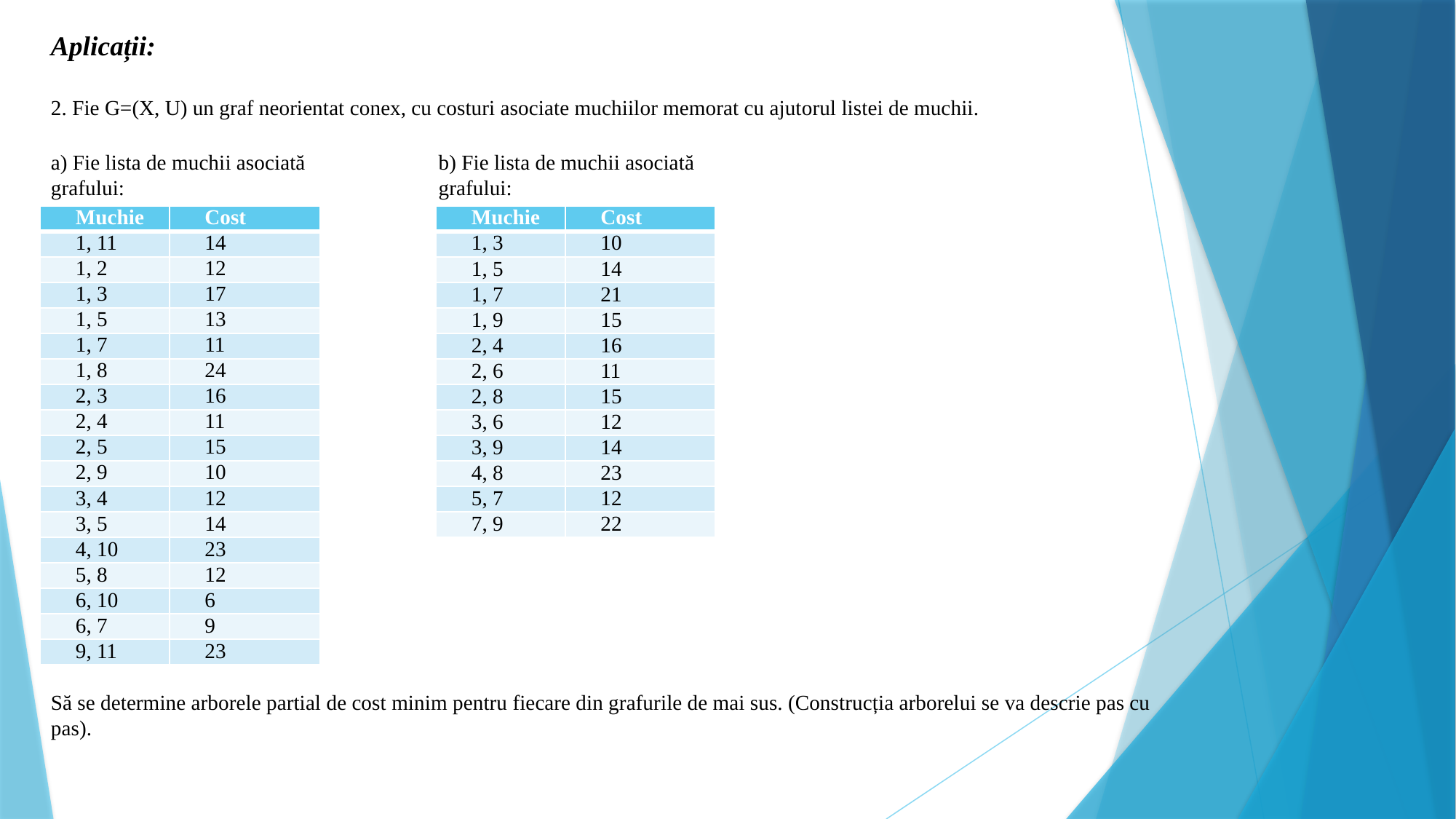

Aplicații:

2. Fie G=(X, U) un graf neorientat conex, cu costuri asociate muchiilor memorat cu ajutorul listei de muchii.

a) Fie lista de muchii asociată grafului:
b) Fie lista de muchii asociată grafului:
| Muchie | Cost |
| --- | --- |
| 1, 11 | 14 |
| 1, 2 | 12 |
| 1, 3 | 17 |
| 1, 5 | 13 |
| 1, 7 | 11 |
| 1, 8 | 24 |
| 2, 3 | 16 |
| 2, 4 | 11 |
| 2, 5 | 15 |
| 2, 9 | 10 |
| 3, 4 | 12 |
| 3, 5 | 14 |
| 4, 10 | 23 |
| 5, 8 | 12 |
| 6, 10 | 6 |
| 6, 7 | 9 |
| 9, 11 | 23 |
| Muchie | Cost |
| --- | --- |
| 1, 3 | 10 |
| 1, 5 | 14 |
| 1, 7 | 21 |
| 1, 9 | 15 |
| 2, 4 | 16 |
| 2, 6 | 11 |
| 2, 8 | 15 |
| 3, 6 | 12 |
| 3, 9 | 14 |
| 4, 8 | 23 |
| 5, 7 | 12 |
| 7, 9 | 22 |
Să se determine arborele partial de cost minim pentru fiecare din grafurile de mai sus. (Construcția arborelui se va descrie pas cu pas).